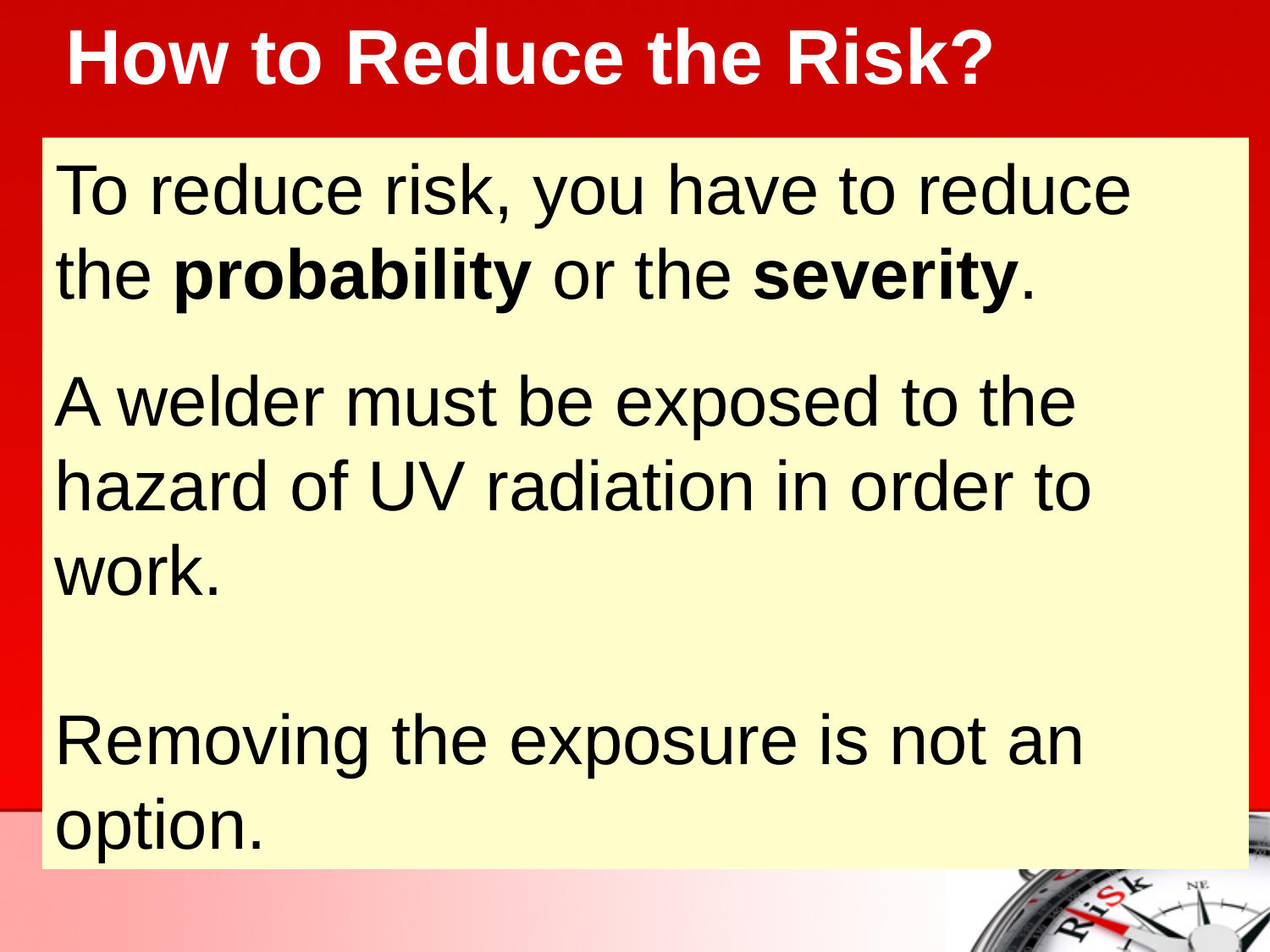

# How to Reduce the Risk?
To reduce risk, you have to reduce the probability or the severity.
A welder must be exposed to the hazard of UV radiation in order to work.

Removing the exposure is not an option.